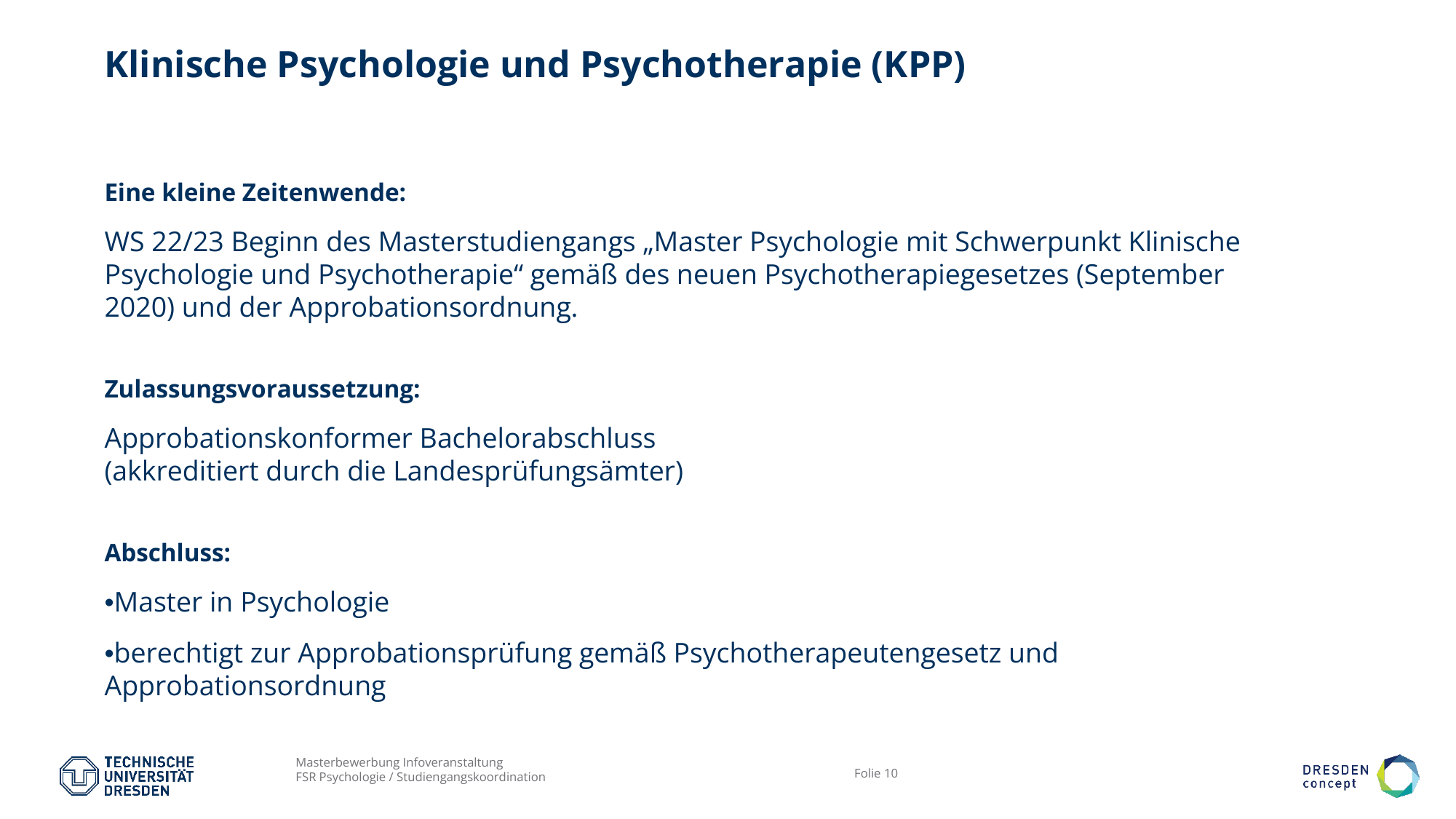

# Klinische Psychologie und Psychotherapie (KPP)
Eine kleine Zeitenwende:
WS 22/23 Beginn des Masterstudiengangs „Master Psychologie mit Schwerpunkt Klinische Psychologie und Psychotherapie“ gemäß des neuen Psychotherapiegesetzes (September 2020) und der Approbationsordnung.

Zulassungsvoraussetzung:
Approbationskonformer Bachelorabschluss
(akkreditiert durch die Landesprüfungsämter)

Abschluss:
•Master in Psychologie
•berechtigt zur Approbationsprüfung gemäß Psychotherapeutengesetz und Approbationsordnung